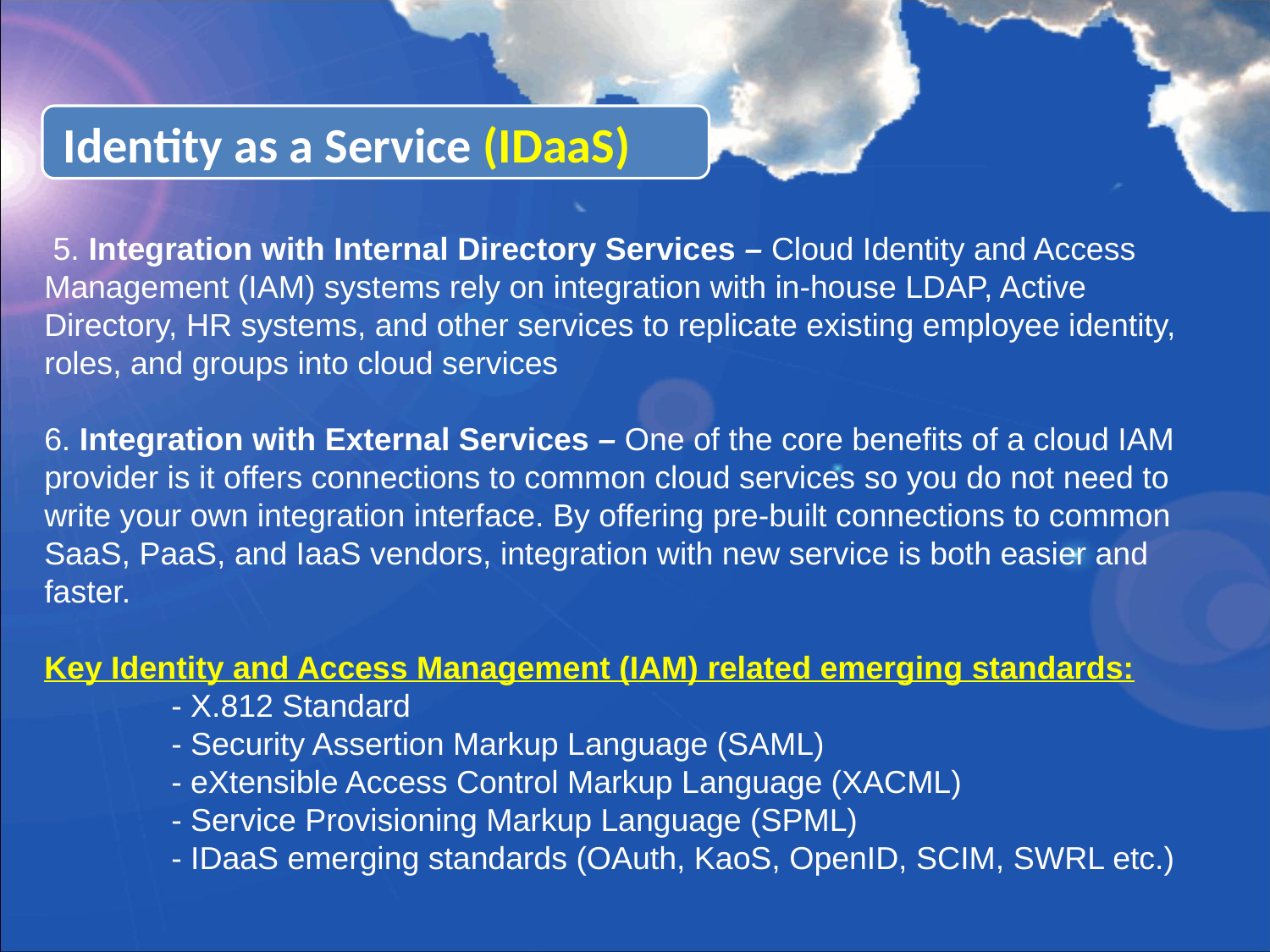

Identity as a Service (IDaaS)
 5. Integration with Internal Directory Services – Cloud Identity and Access Management (IAM) systems rely on integration with in-house LDAP, Active Directory, HR systems, and other services to replicate existing employee identity, roles, and groups into cloud services

6. Integration with External Services – One of the core benefits of a cloud IAM provider is it offers connections to common cloud services so you do not need to write your own integration interface. By offering pre-built connections to common SaaS, PaaS, and IaaS vendors, integration with new service is both easier and
faster.

Key Identity and Access Management (IAM) related emerging standards:
	- X.812 Standard
	- Security Assertion Markup Language (SAML)
	- eXtensible Access Control Markup Language (XACML)
	- Service Provisioning Markup Language (SPML)
	- IDaaS emerging standards (OAuth, KaoS, OpenID, SCIM, SWRL etc.)